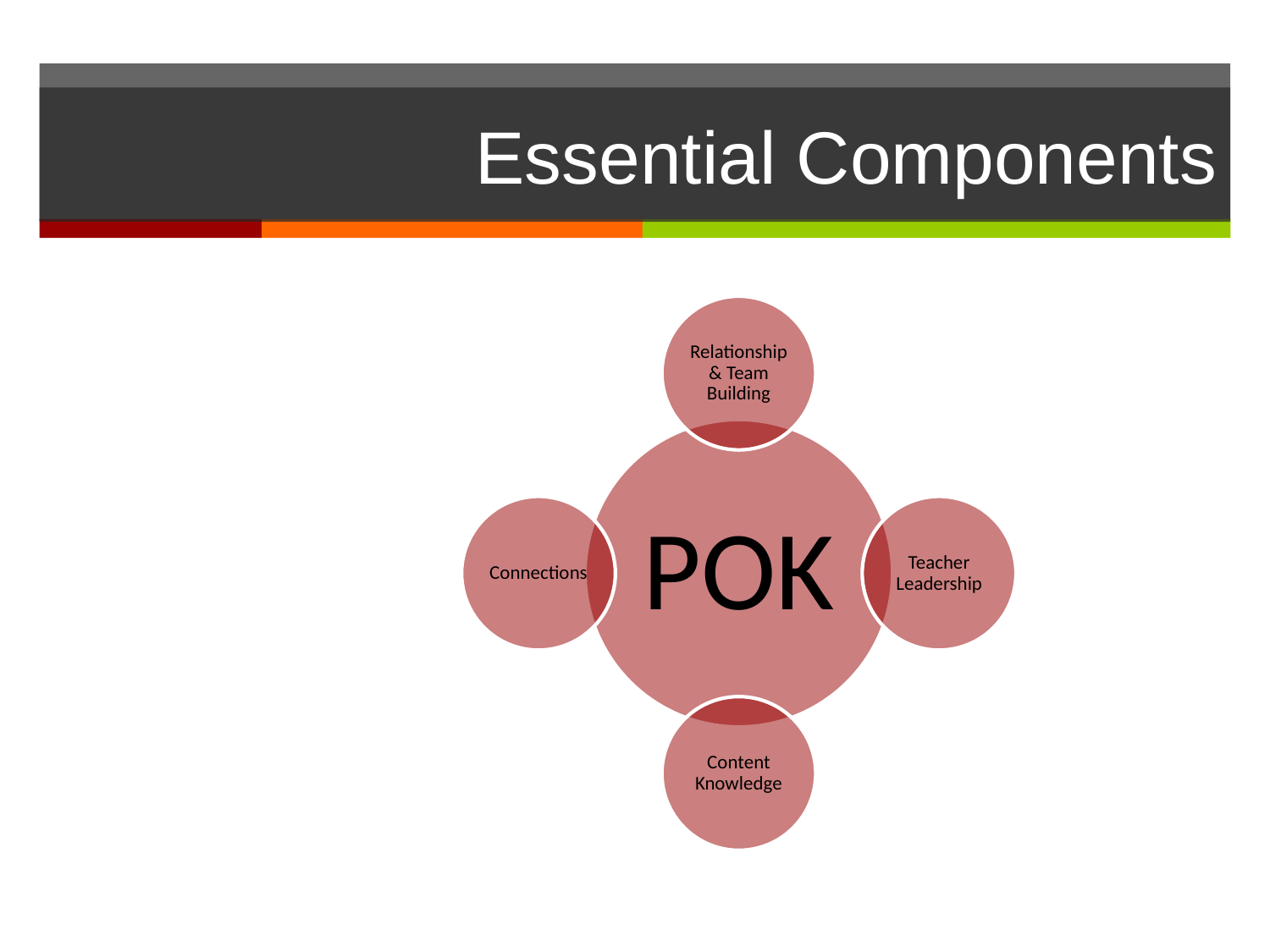

# Essential Components
POK
Relationship & Team Building
Teacher Leadership
Content Knowledge
Connections